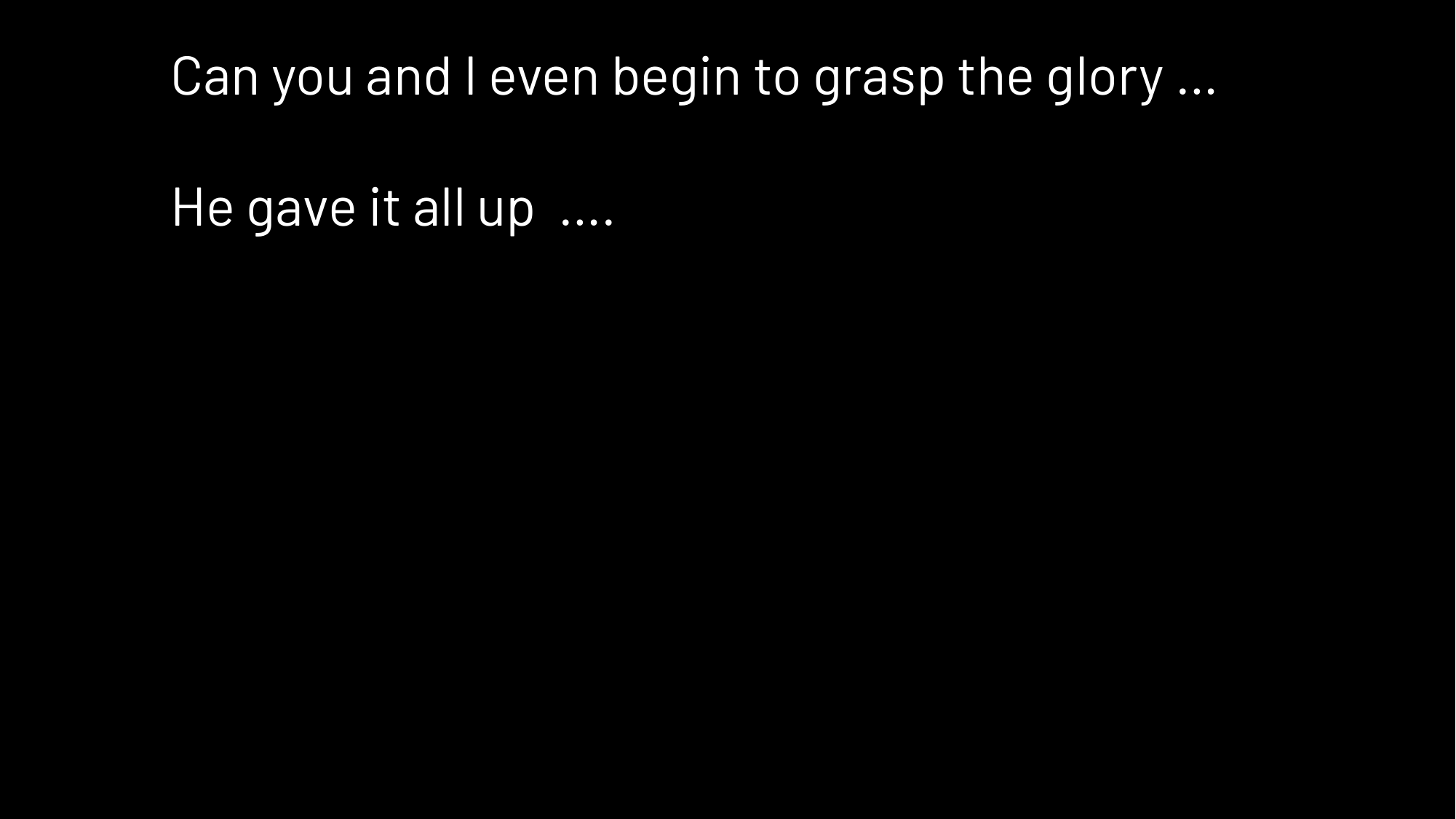

Can you and I even begin to grasp the glory …

He gave it all up  ….